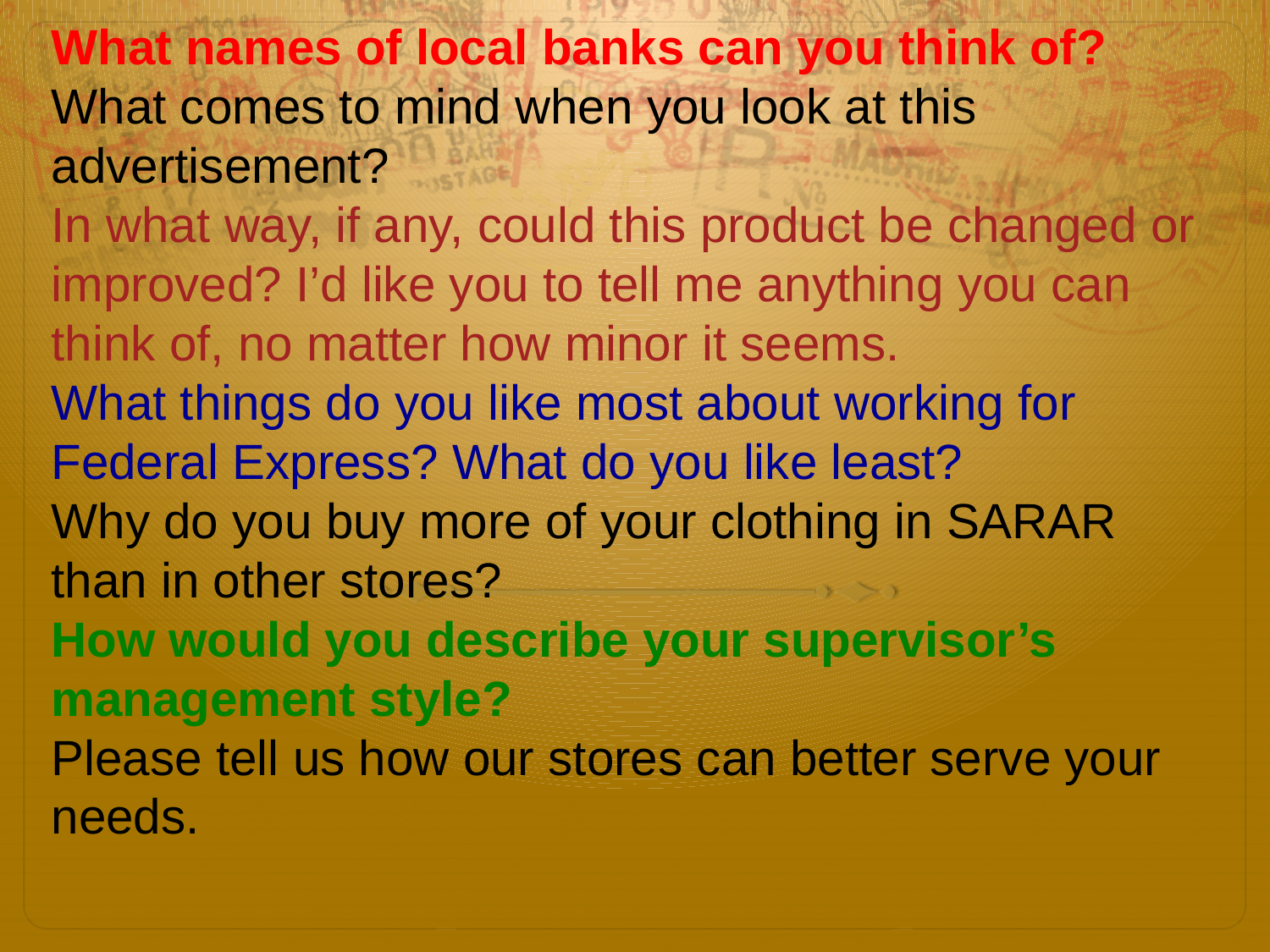

What names of local banks can you think of?
What comes to mind when you look at this advertisement?
In what way, if any, could this product be changed or improved? I’d like you to tell me anything you can think of, no matter how minor it seems.
What things do you like most about working for Federal Express? What do you like least?
Why do you buy more of your clothing in SARAR than in other stores?
How would you describe your supervisor’s management style?
Please tell us how our stores can better serve your needs.